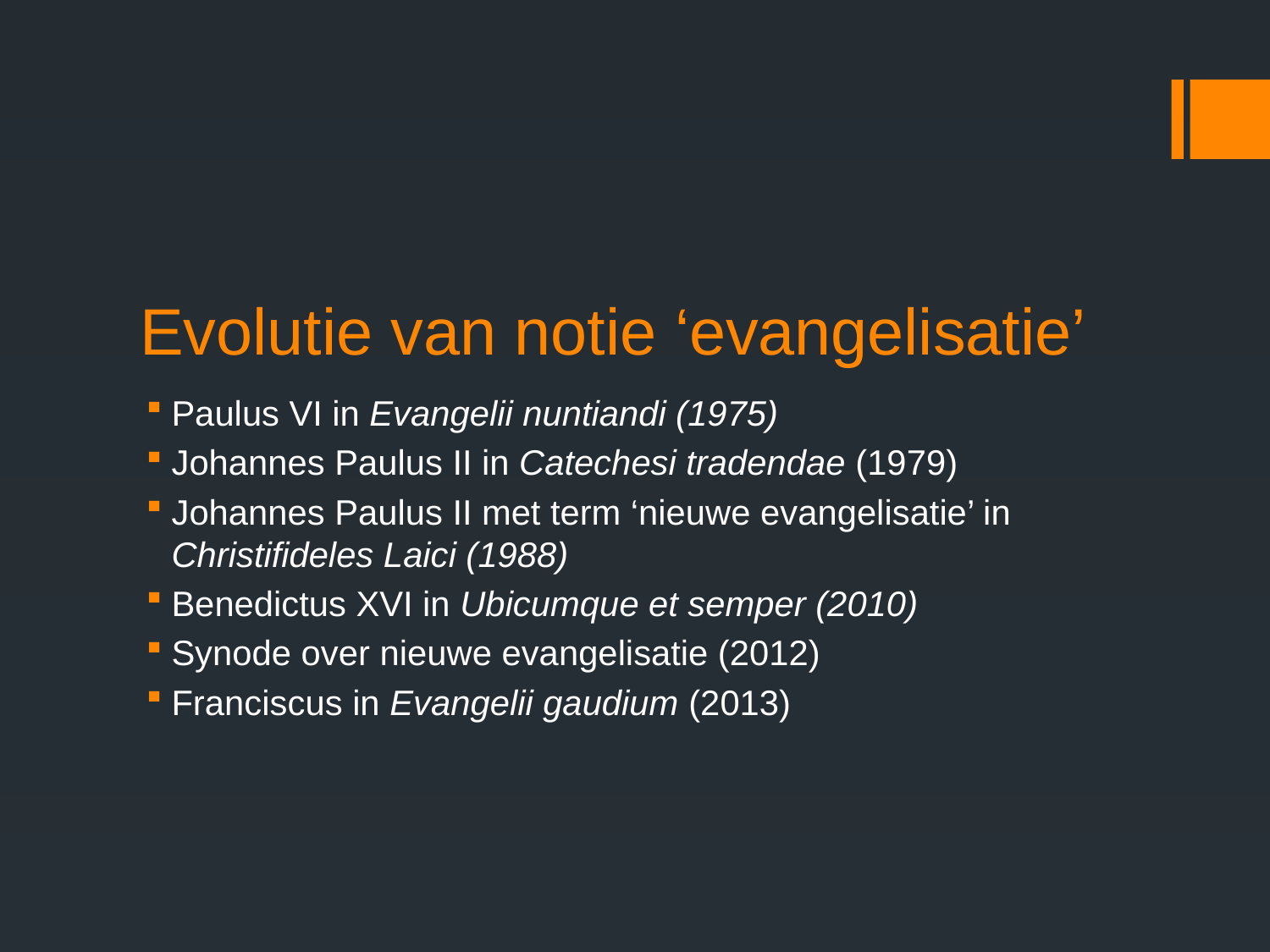

# Evolutie van notie ‘evangelisatie’
Paulus VI in Evangelii nuntiandi (1975)
Johannes Paulus II in Catechesi tradendae (1979)
Johannes Paulus II met term ‘nieuwe evangelisatie’ in Christifideles Laici (1988)
Benedictus XVI in Ubicumque et semper (2010)
Synode over nieuwe evangelisatie (2012)
Franciscus in Evangelii gaudium (2013)